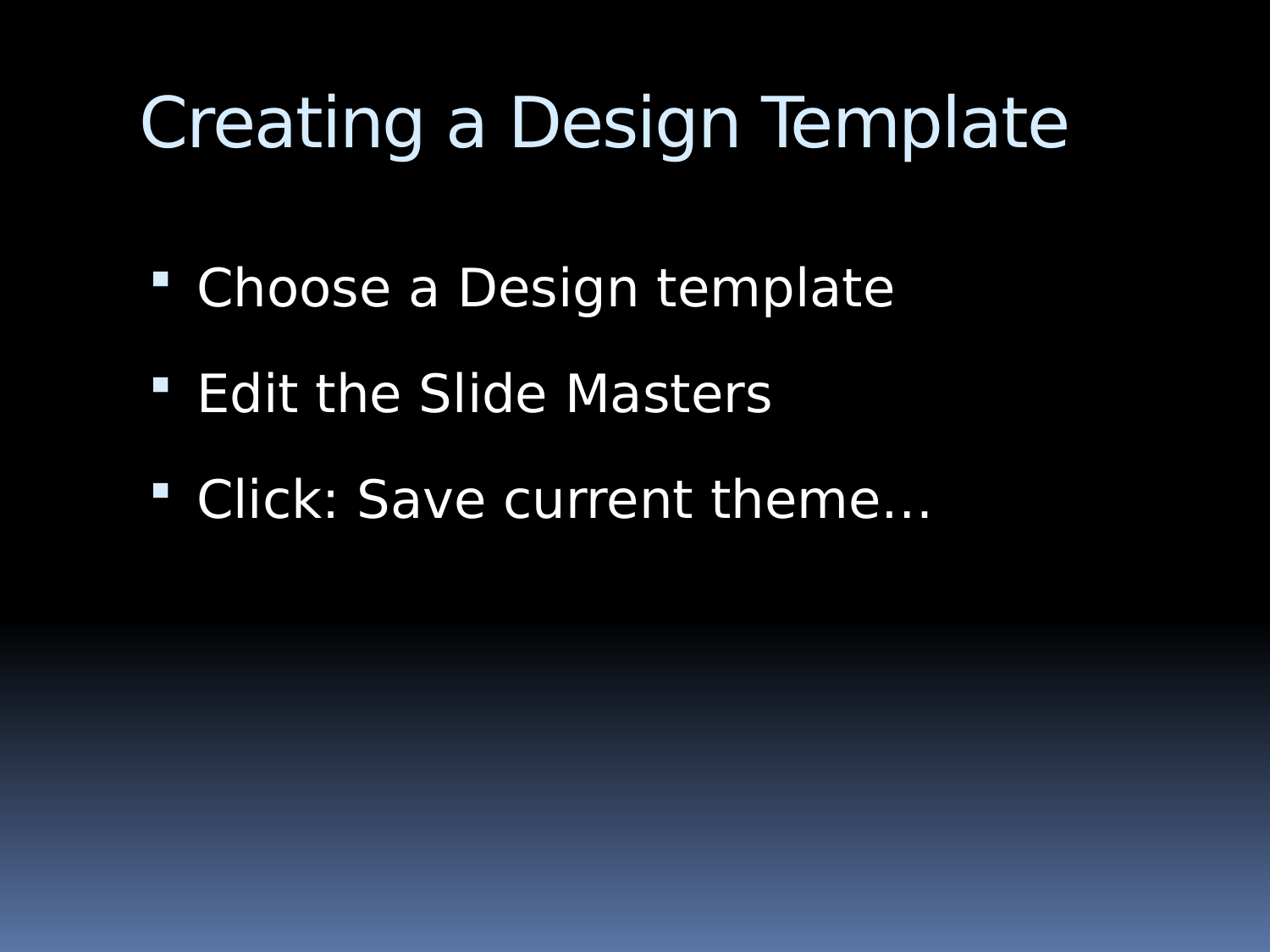

# Creating a Design Template
Choose a Design template
Edit the Slide Masters
Click: Save current theme…